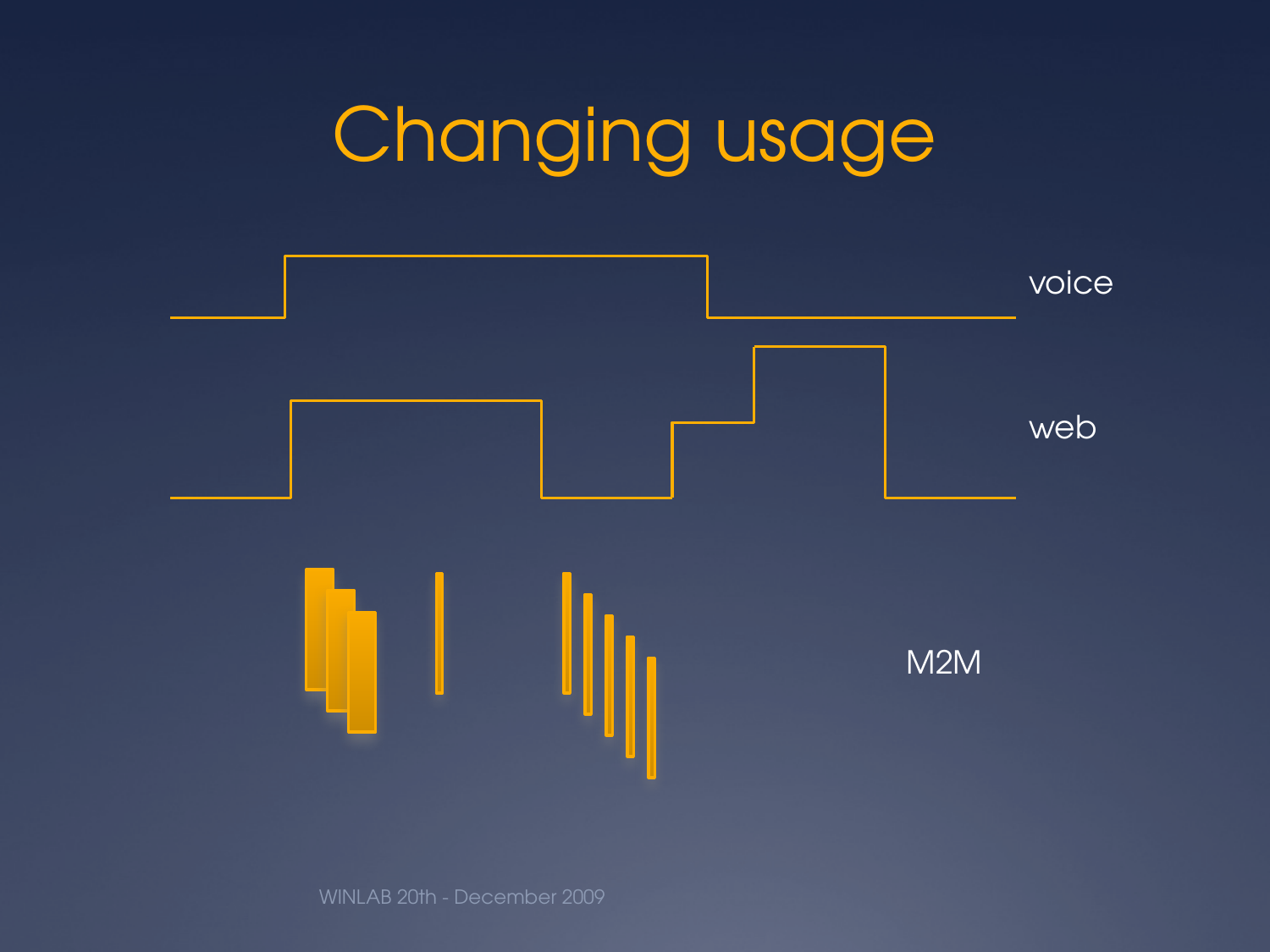

# Changing usage
voice
web

M2M

WINLAB 20th - December 2009